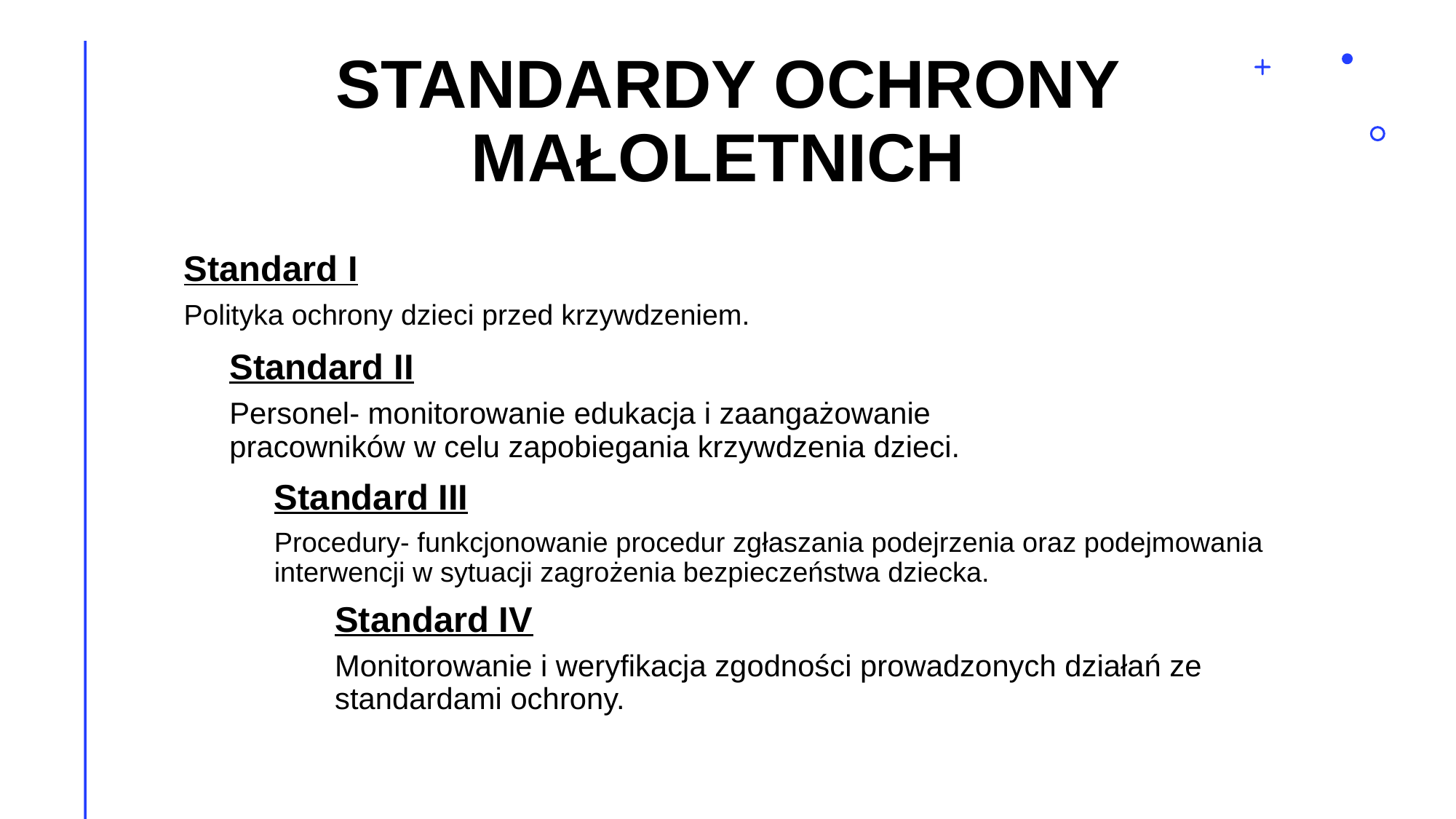

# STANDARDY OCHRONY MAŁOLETNICH
Standard I
Polityka ochrony dzieci przed krzywdzeniem.
Standard II
Personel- monitorowanie edukacja i zaangażowanie pracowników w celu zapobiegania krzywdzenia dzieci.
Standard III
Procedury- funkcjonowanie procedur zgłaszania podejrzenia oraz podejmowania interwencji w sytuacji zagrożenia bezpieczeństwa dziecka.
Standard IV
Monitorowanie i weryfikacja zgodności prowadzonych działań ze standardami ochrony.